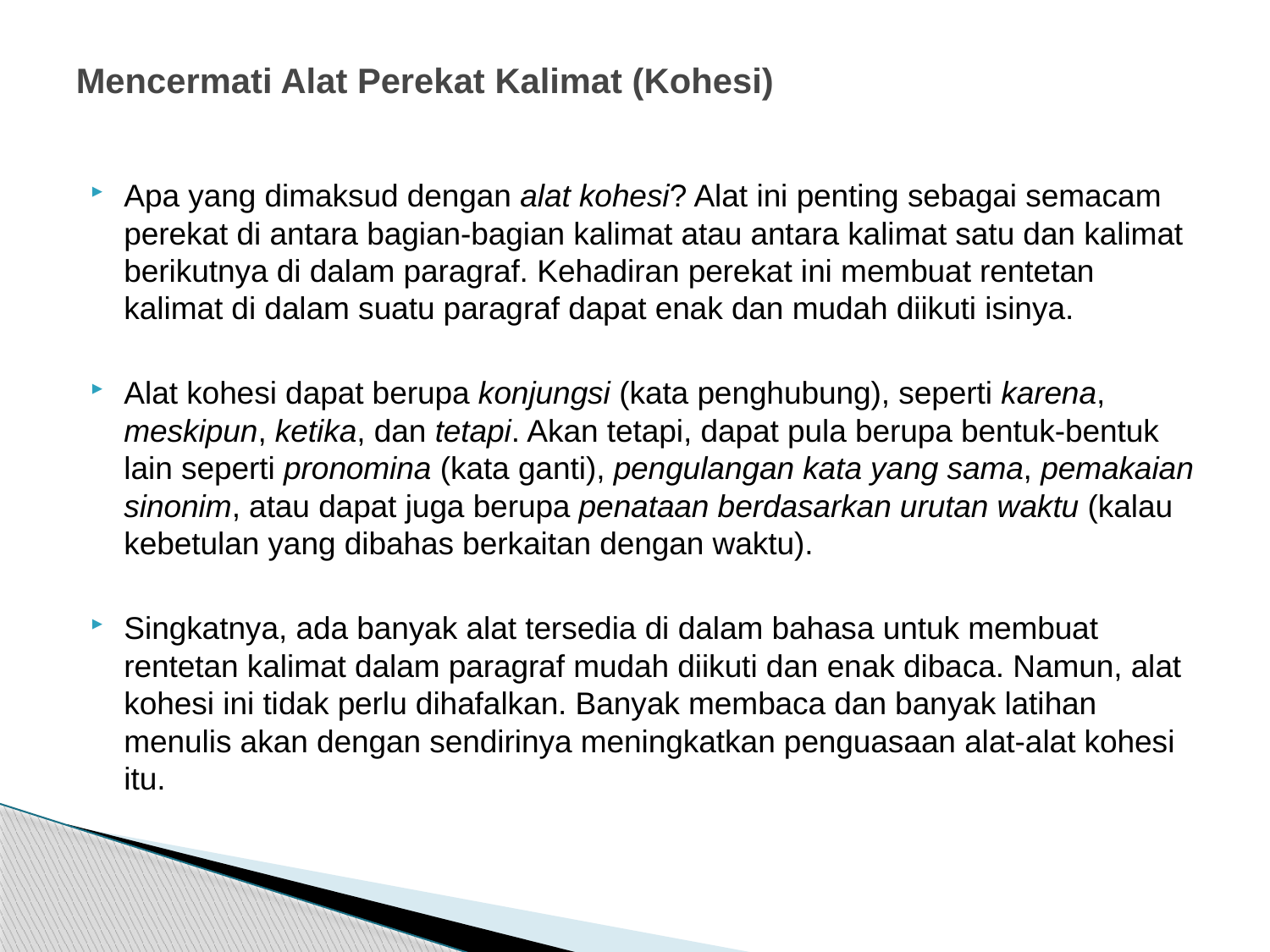

# Mencermati Alat Perekat Kalimat (Kohesi)
Apa yang dimaksud dengan alat kohesi? Alat ini penting sebagai semacam perekat di antara bagian-bagian kalimat atau antara kalimat satu dan kalimat berikutnya di dalam paragraf. Kehadiran perekat ini membuat rentetan kalimat di dalam suatu paragraf dapat enak dan mudah diikuti isinya.

Alat kohesi dapat berupa konjungsi (kata penghubung), seperti karena, meskipun, ketika, dan tetapi. Akan tetapi, dapat pula berupa bentuk-bentuk lain seperti pronomina (kata ganti), pengulangan kata yang sama, pemakaian sinonim, atau dapat juga berupa penataan berdasarkan urutan waktu (kalau kebetulan yang dibahas berkaitan dengan waktu).

Singkatnya, ada banyak alat tersedia di dalam bahasa untuk membuat rentetan kalimat dalam paragraf mudah diikuti dan enak dibaca. Namun, alat kohesi ini tidak perlu dihafalkan. Banyak membaca dan banyak latihan menulis akan dengan sendirinya meningkatkan penguasaan alat-alat kohesi itu.